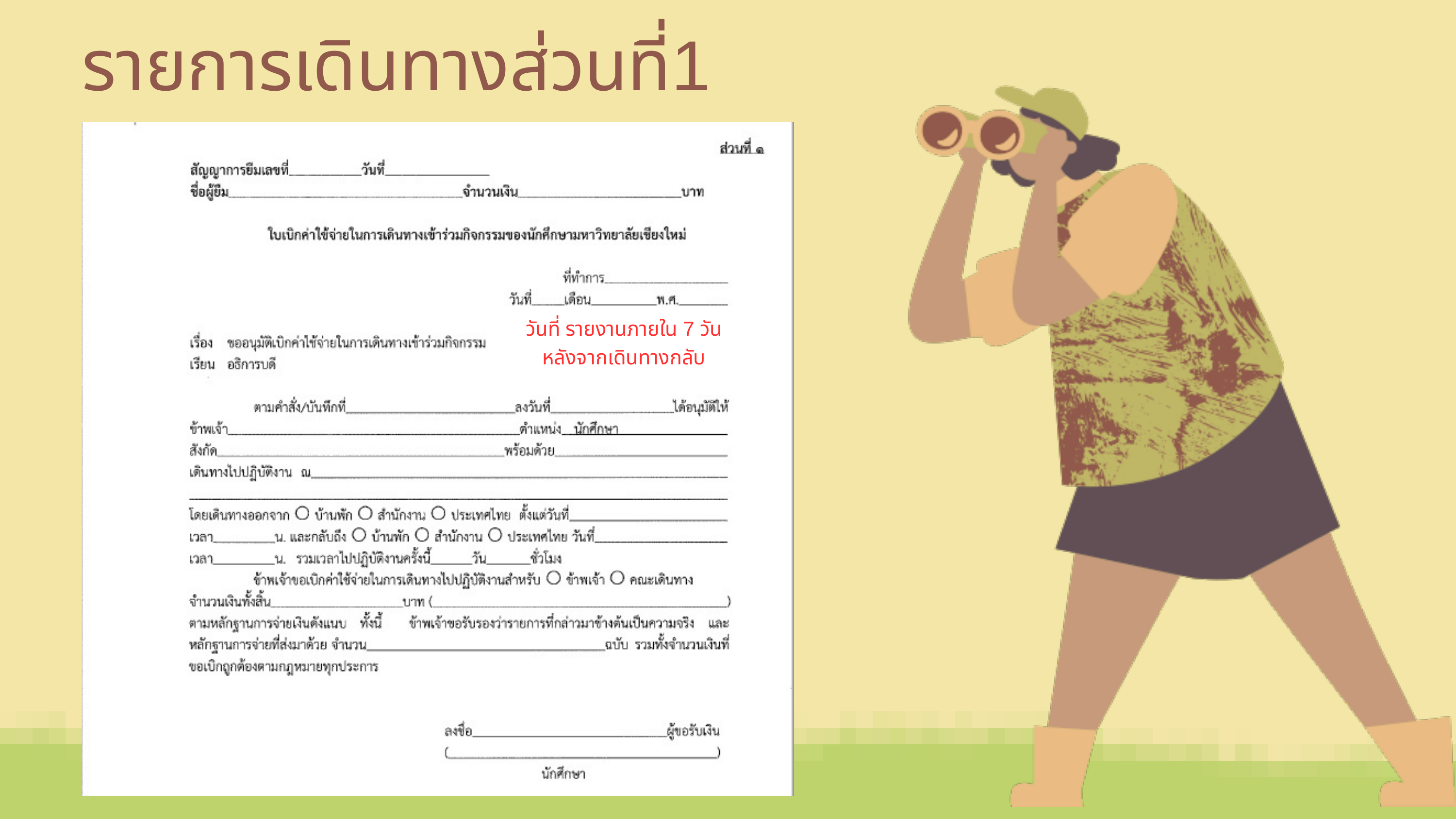

รายการเดินทางส่วนที่1

วันที่ รายงานภายใน 7 วัน
หลังจากเดินทางกลับ